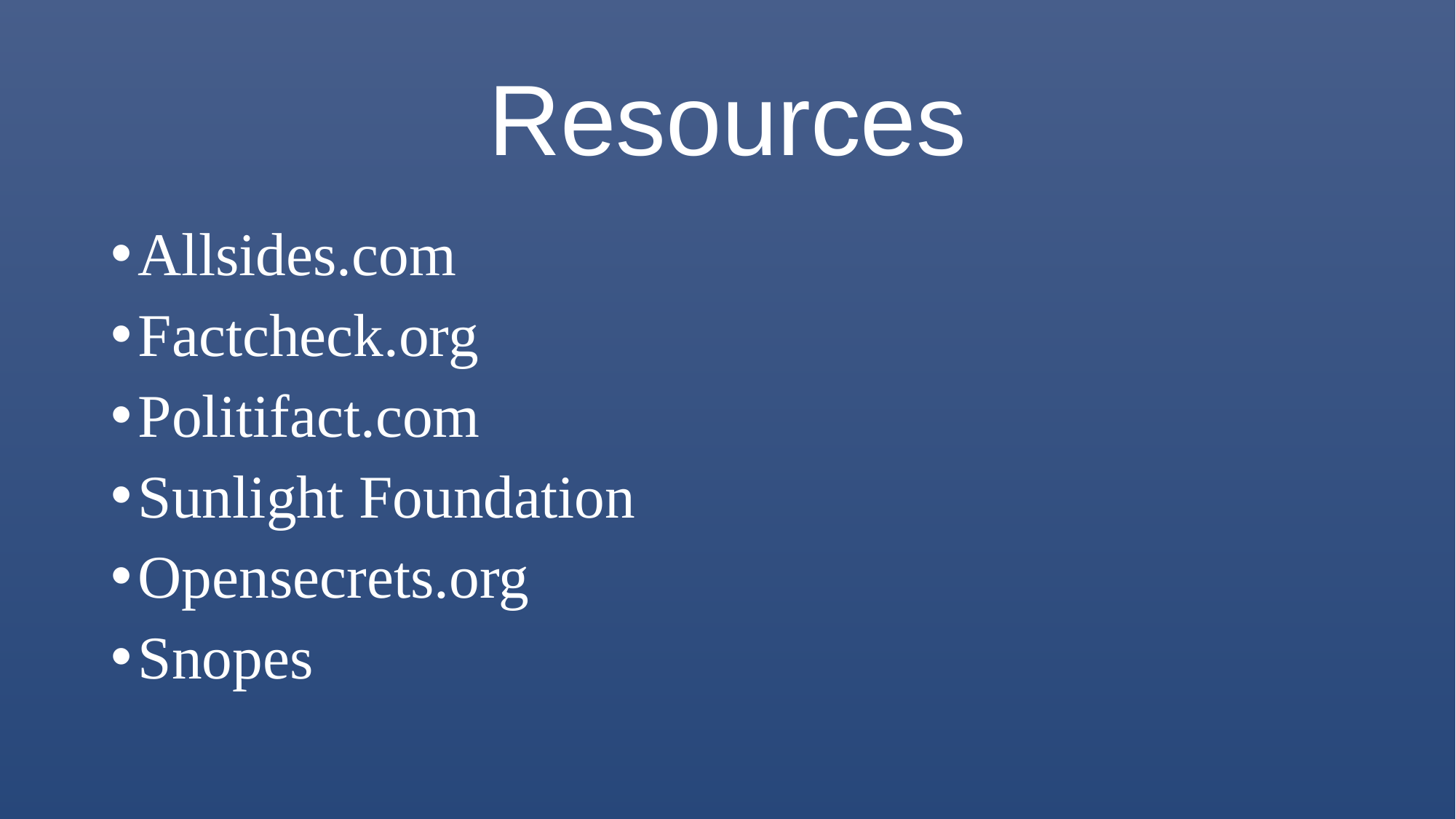

# Resources
Allsides.com
Factcheck.org
Politifact.com
Sunlight Foundation
Opensecrets.org
Snopes